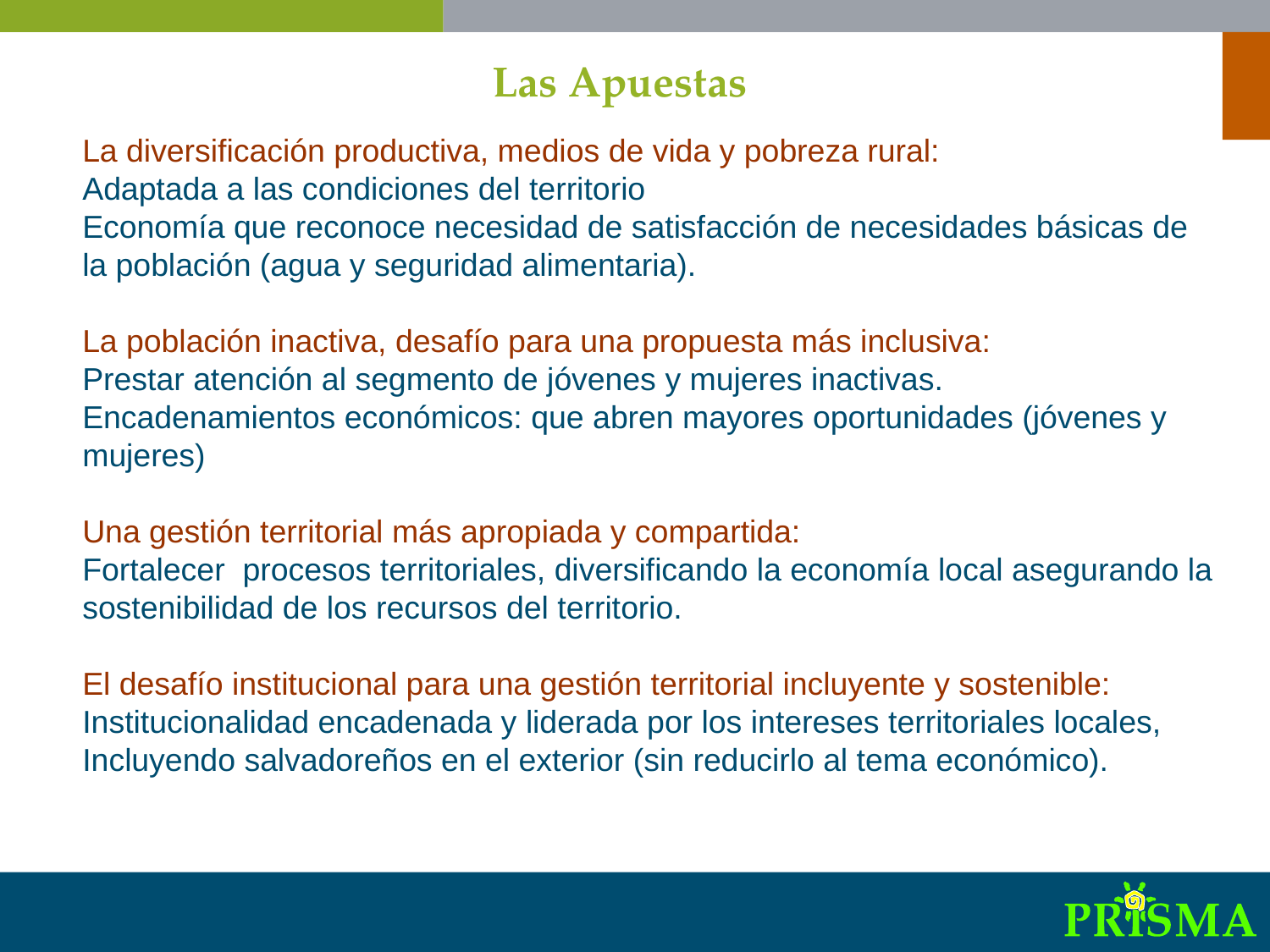

Las Apuestas
La diversificación productiva, medios de vida y pobreza rural:
Adaptada a las condiciones del territorio
Economía que reconoce necesidad de satisfacción de necesidades básicas de la población (agua y seguridad alimentaria).

La población inactiva, desafío para una propuesta más inclusiva:
Prestar atención al segmento de jóvenes y mujeres inactivas.
Encadenamientos económicos: que abren mayores oportunidades (jóvenes y mujeres)

Una gestión territorial más apropiada y compartida:
Fortalecer  procesos territoriales, diversificando la economía local asegurando la sostenibilidad de los recursos del territorio.

El desafío institucional para una gestión territorial incluyente y sostenible:
Institucionalidad encadenada y liderada por los intereses territoriales locales,
Incluyendo salvadoreños en el exterior (sin reducirlo al tema económico).